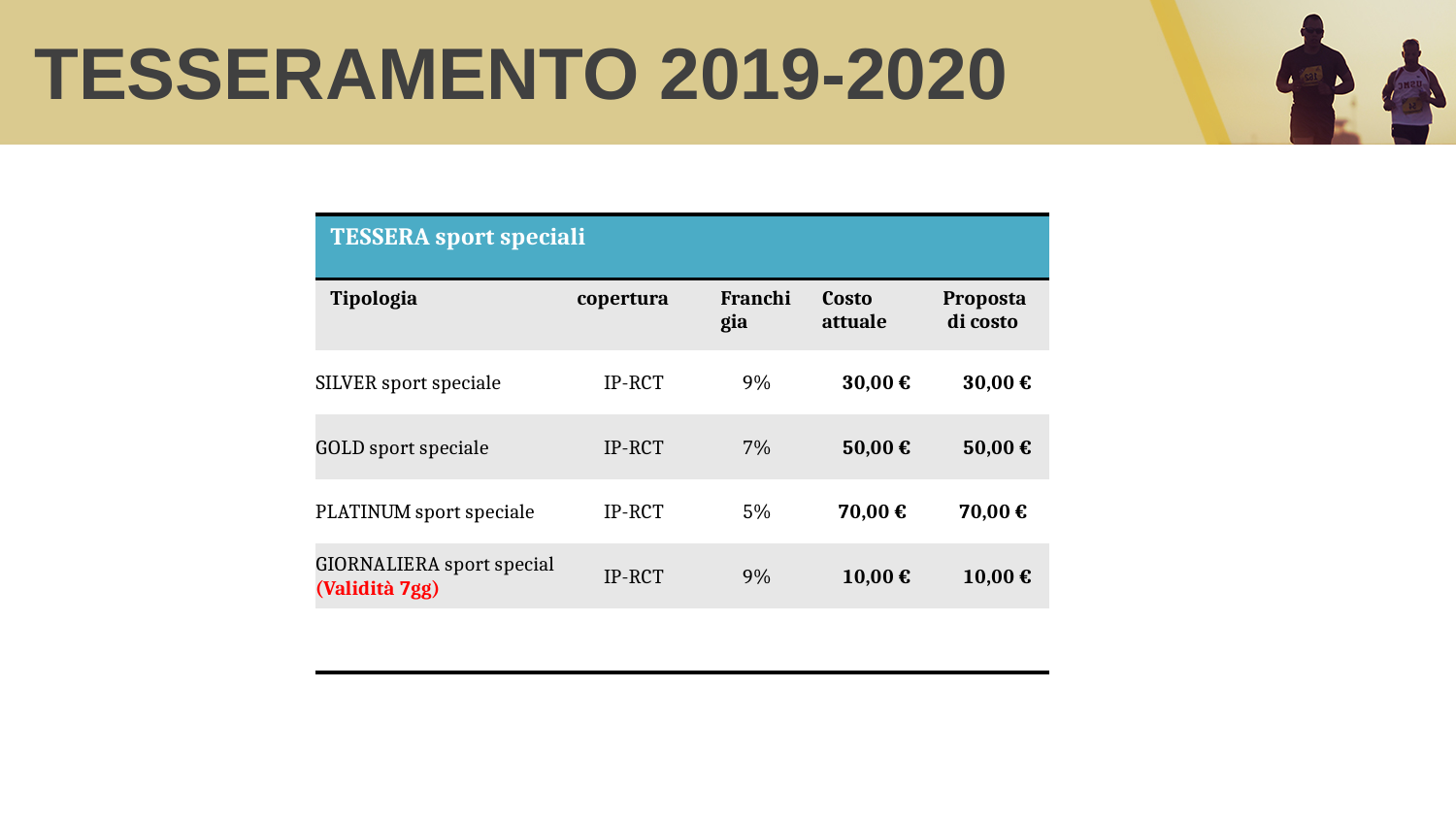

# TESSERAMENTO 2019-2020
| TESSERA sport speciali |  |  |  |  |
| --- | --- | --- | --- | --- |
| Tipologia | copertura | Franchigia | Costo attuale | Proposta di costo |
| SILVER sport speciale | IP-RCT | 9% | 30,00 € | 30,00 € |
| GOLD sport speciale | IP-RCT | 7% | 50,00 € | 50,00 € |
| PLATINUM sport speciale | IP-RCT | 5% | 70,00 € | 70,00 € |
| GIORNALIERA sport special (Validità 7gg) | IP-RCT | 9% | 10,00 € | 10,00 € |
|  |  |  |  |  |